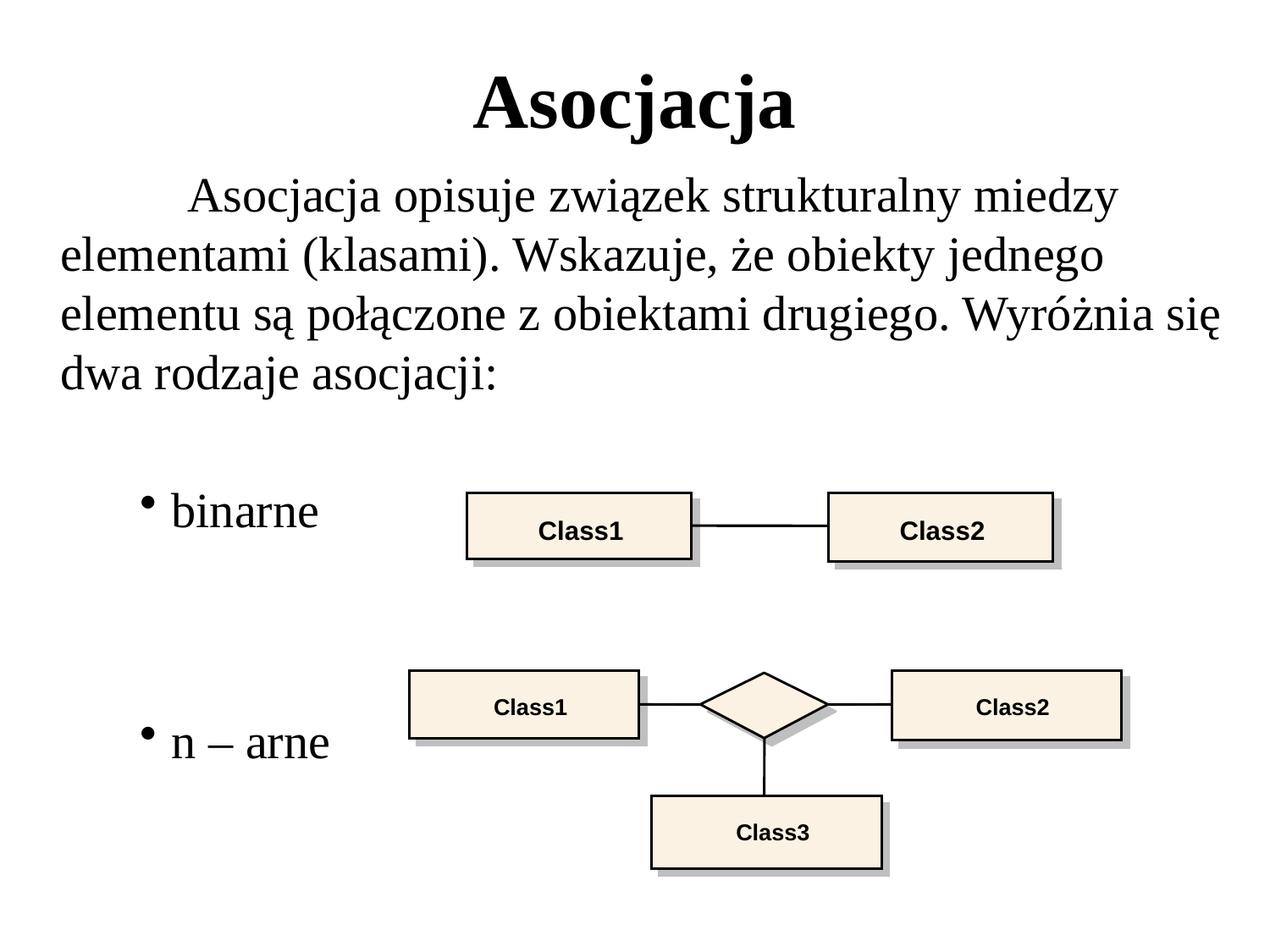

Asocjacja
		Asocjacja opisuje związek strukturalny miedzy elementami (klasami). Wskazuje, że obiekty jednego elementu są połączone z obiektami drugiego. Wyróżnia się dwa rodzaje asocjacji:

binarne

n – arne

Class1
Class2

Class1
Class2

Class3